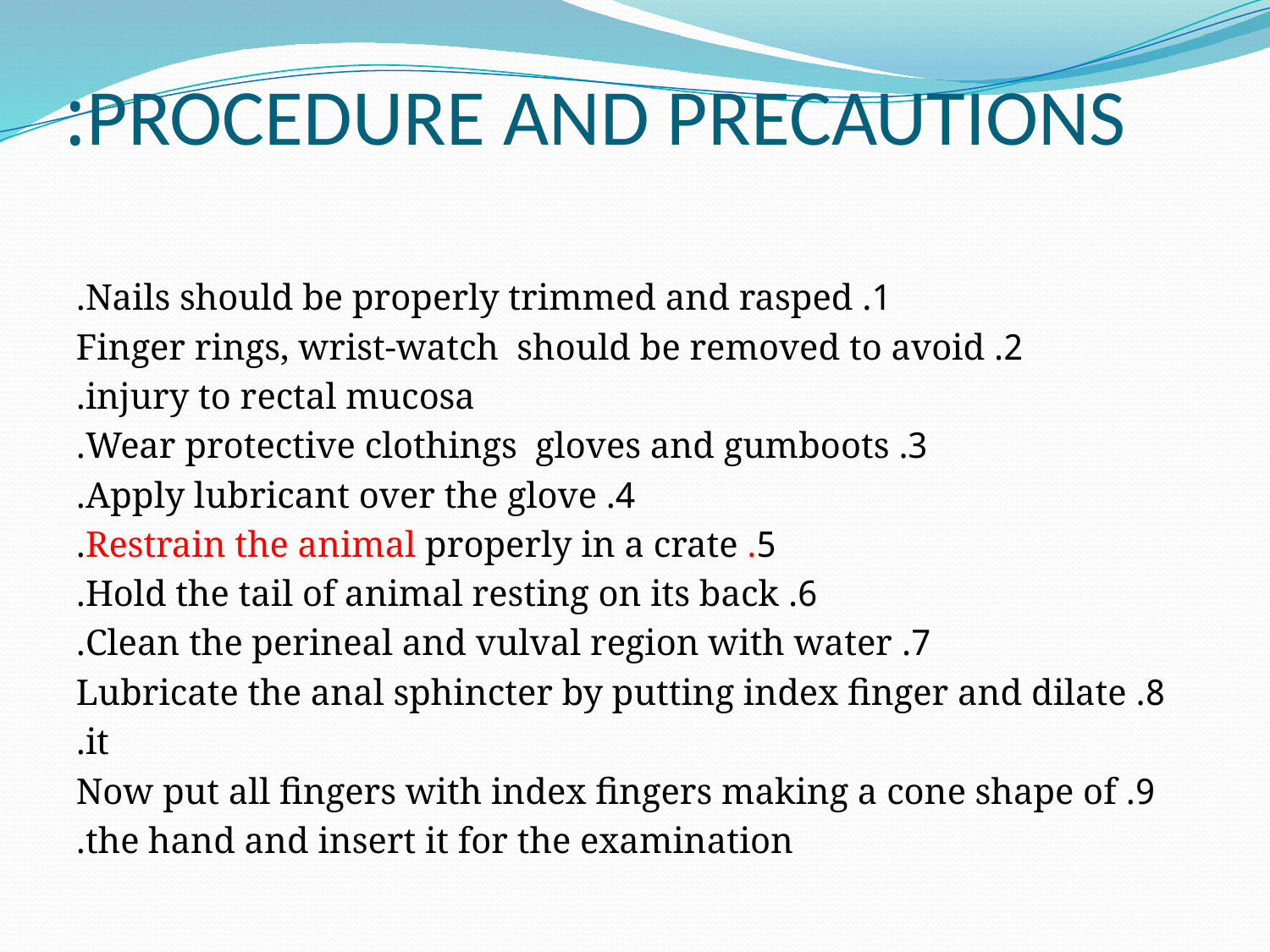

# PROCEDURE AND PRECAUTIONS:
1. Nails should be properly trimmed and rasped.
2. Finger rings, wrist-watch  should be removed to avoid
injury to rectal mucosa.
3. Wear protective clothings  gloves and gumboots.
4. Apply lubricant over the glove.
5. Restrain the animal properly in a crate.
6. Hold the tail of animal resting on its back.
7. Clean the perineal and vulval region with water.
8. Lubricate the anal sphincter by putting index finger and dilate
it.
9. Now put all fingers with index fingers making a cone shape of
the hand and insert it for the examination.